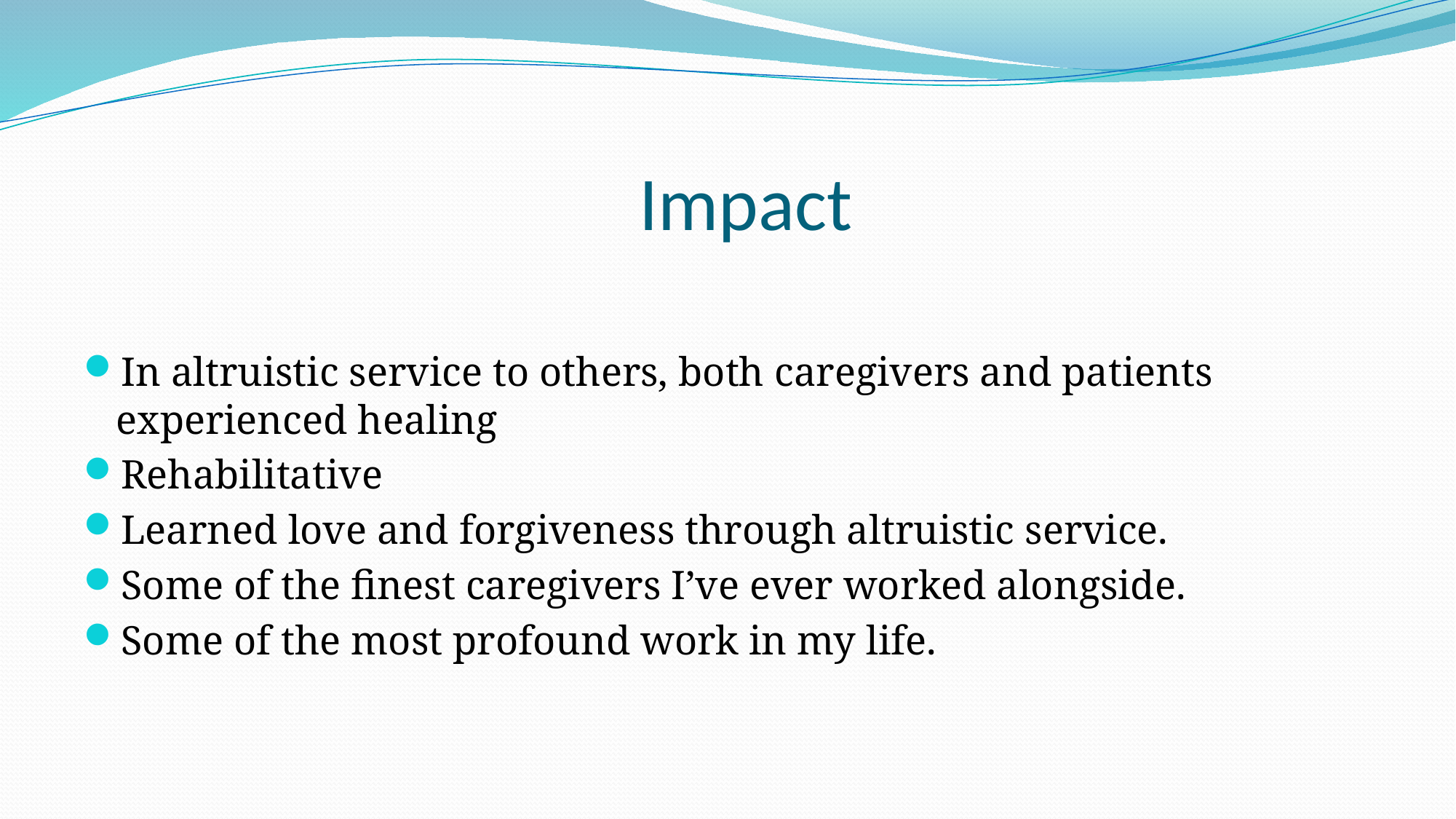

# Impact

In altruistic service to others, both caregivers and patients experienced healing
Rehabilitative
Learned love and forgiveness through altruistic service.
Some of the finest caregivers I’ve ever worked alongside.
Some of the most profound work in my life.